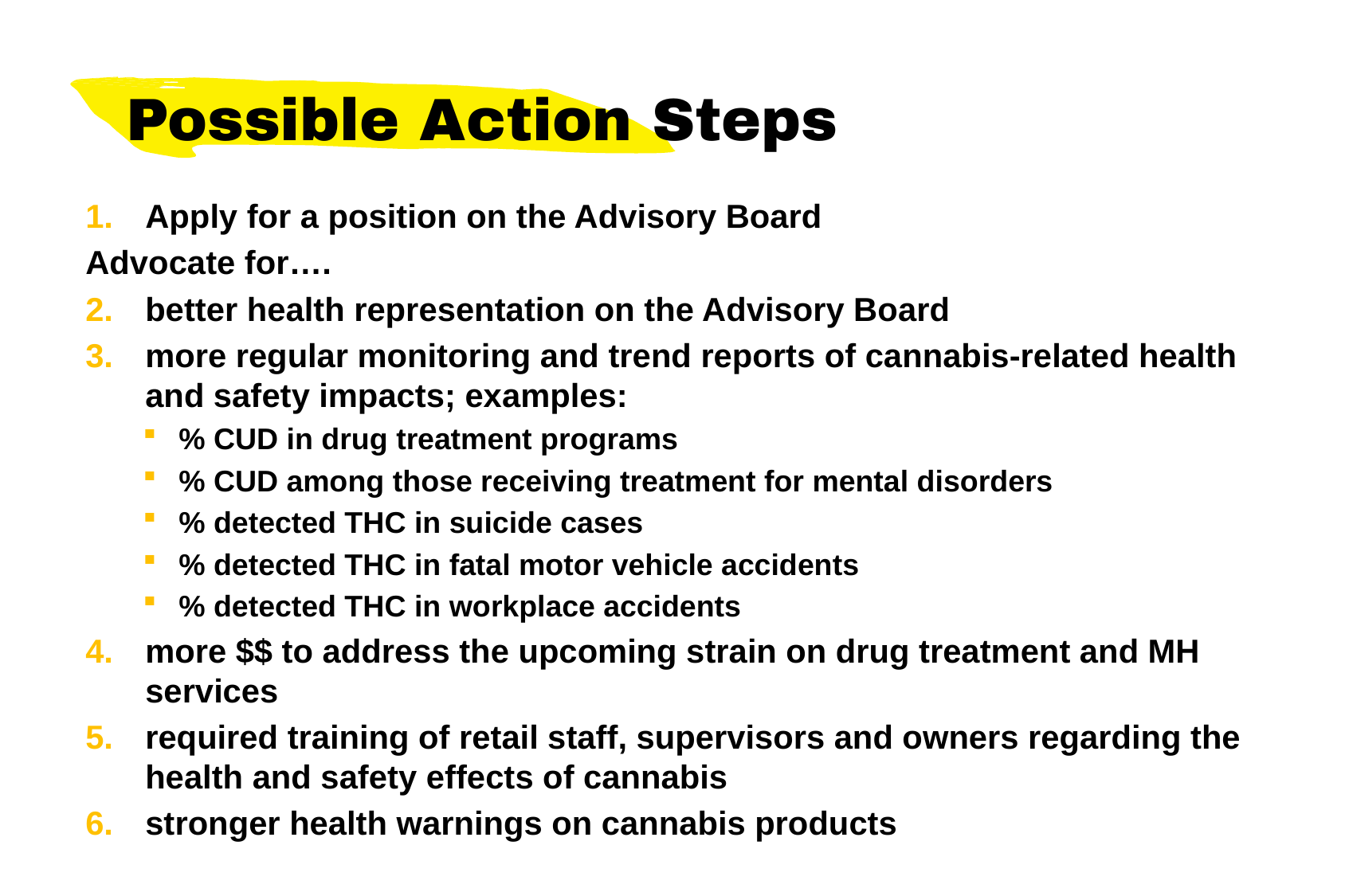

# Possible Action Steps

Apply for a position on the Advisory Board
Advocate for….
better health representation on the Advisory Board
more regular monitoring and trend reports of cannabis-related health and safety impacts; examples:
% CUD in drug treatment programs
% CUD among those receiving treatment for mental disorders
% detected THC in suicide cases
% detected THC in fatal motor vehicle accidents
% detected THC in workplace accidents
more $$ to address the upcoming strain on drug treatment and MH services
required training of retail staff, supervisors and owners regarding the health and safety effects of cannabis
stronger health warnings on cannabis products